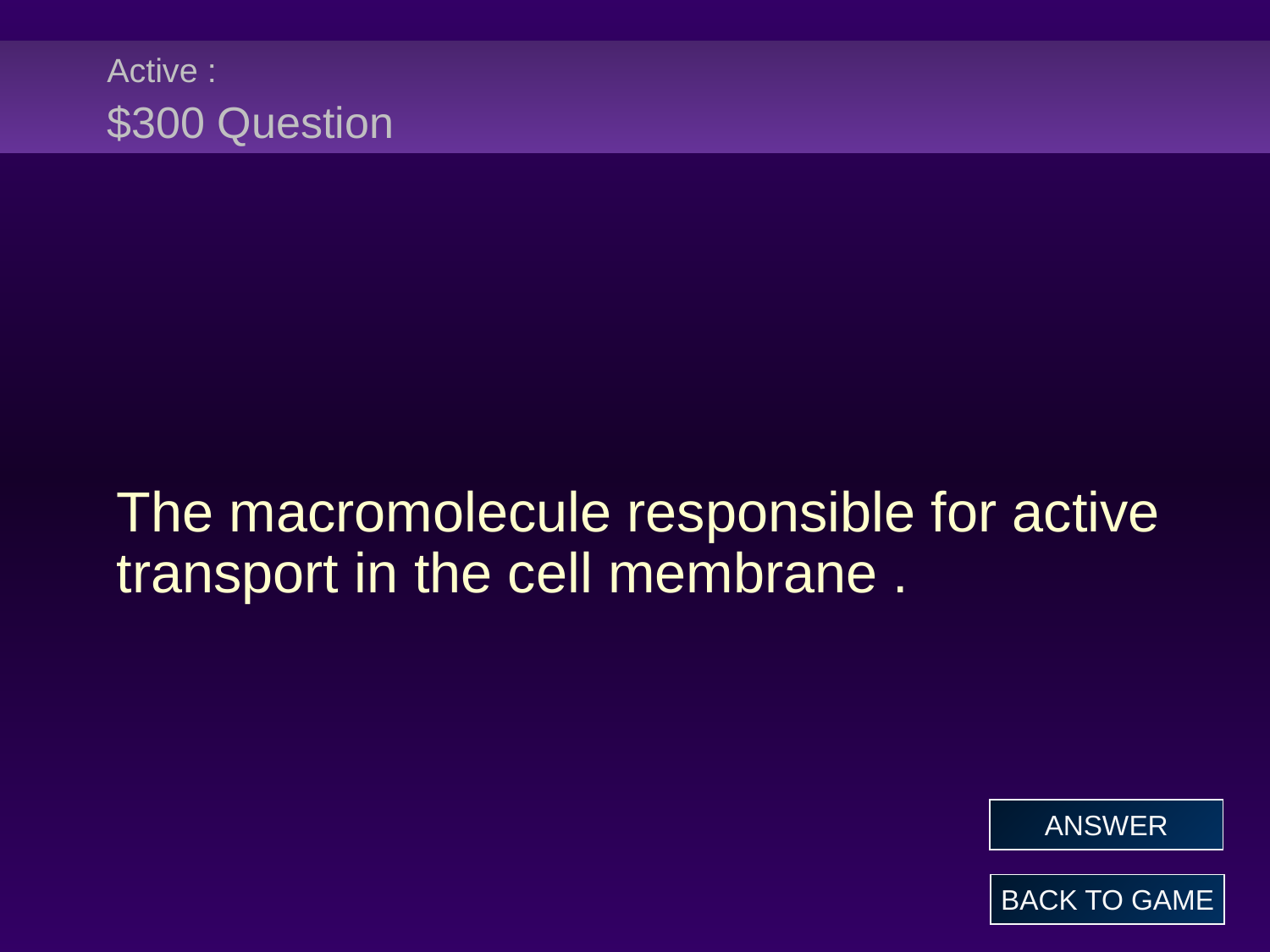

# Active : $300 Question
The macromolecule responsible for active transport in the cell membrane .
ANSWER
BACK TO GAME